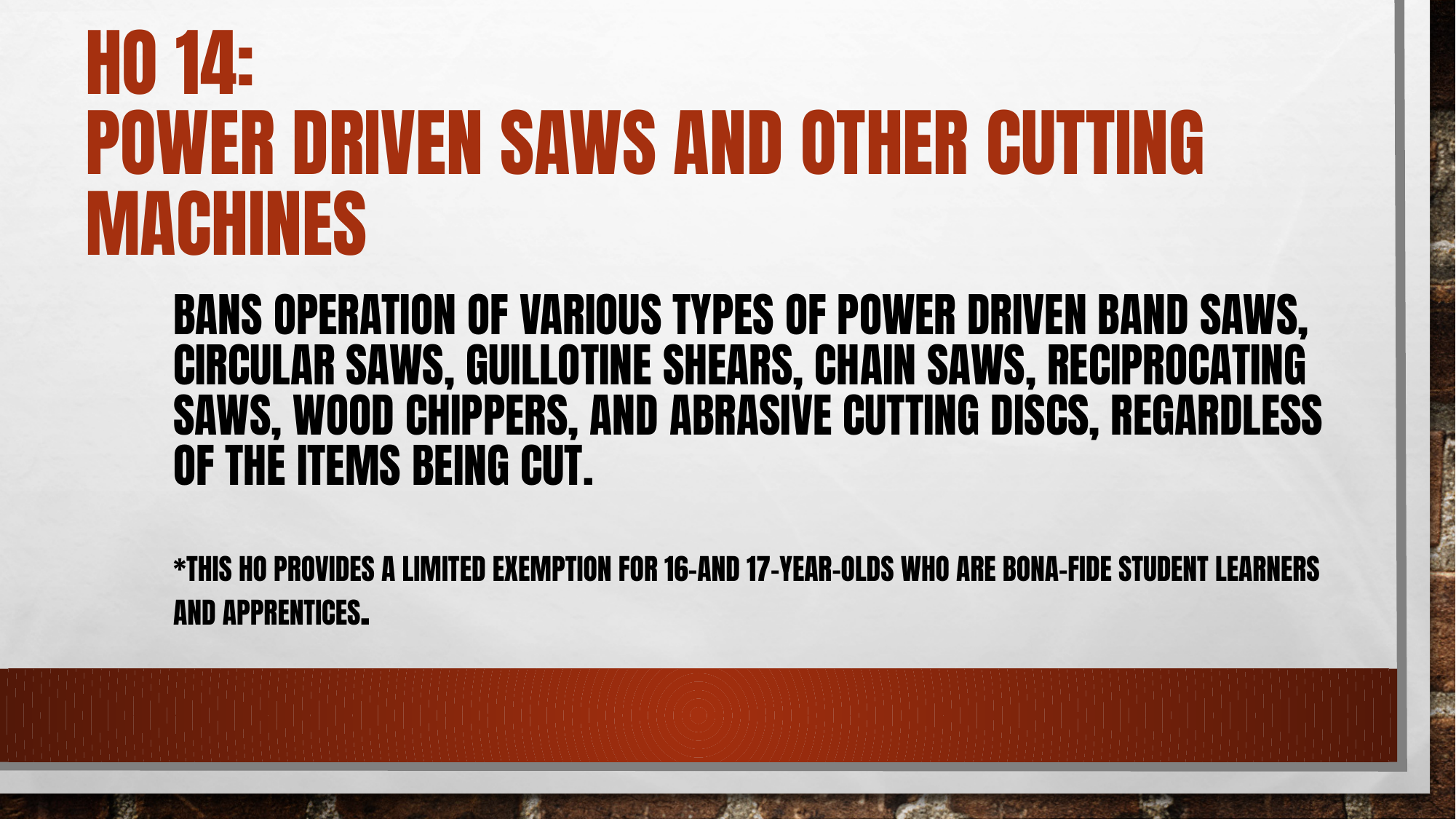

# HO 14: power driven saws and other cutting machines

Bans operation of various types of power driven band saws, circular saws, guillotine shears, chain saws, reciprocating saws, wood chippers, and abrasive cutting discs, regardless of the items being cut.

*This HO provides a limited exemption for 16-and 17-year-olds who are bona-fide student learners and apprentices.